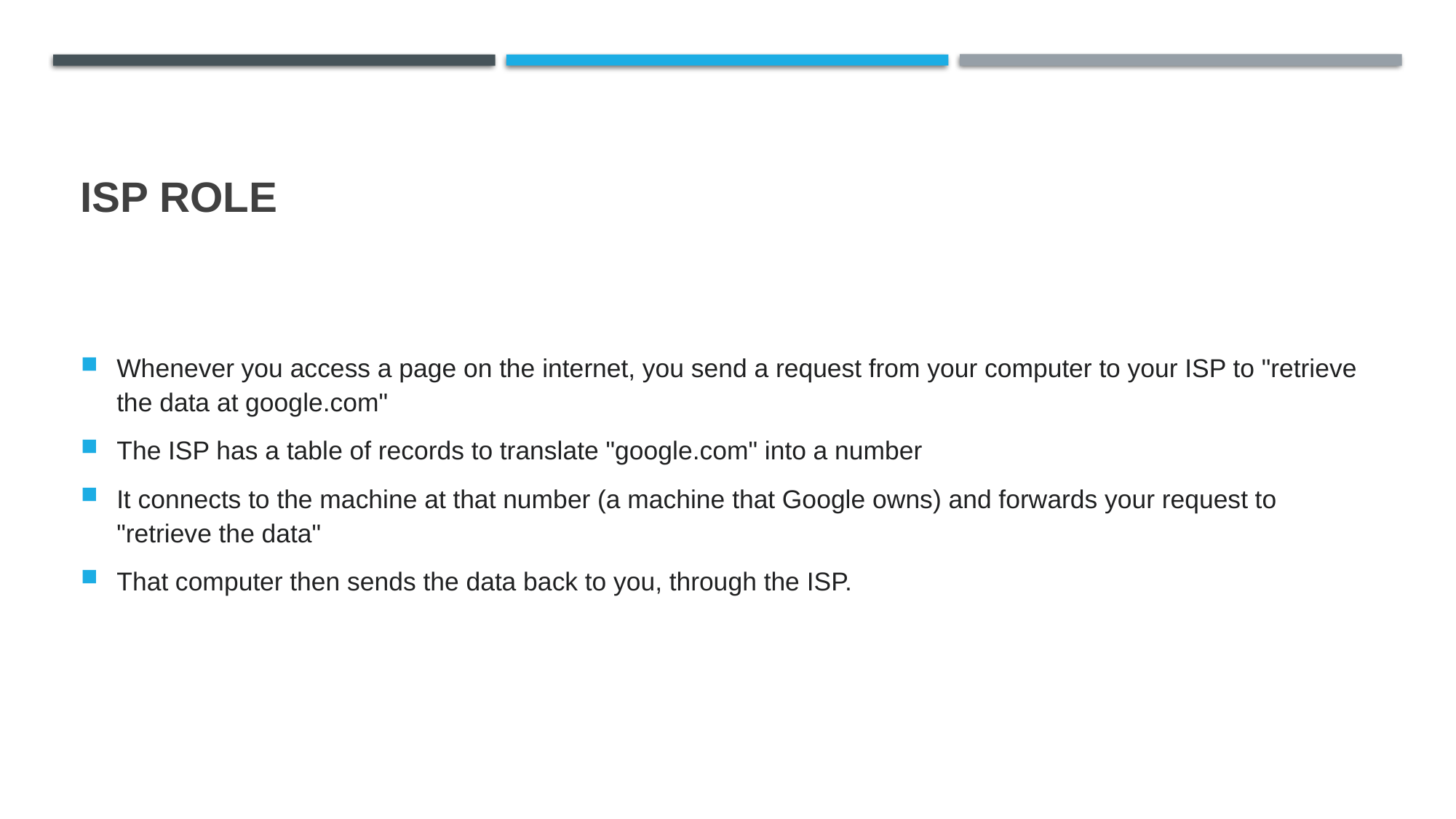

# ISP Role
Whenever you access a page on the internet, you send a request from your computer to your ISP to "retrieve the data at google.com"
The ISP has a table of records to translate "google.com" into a number
It connects to the machine at that number (a machine that Google owns) and forwards your request to "retrieve the data"
That computer then sends the data back to you, through the ISP.